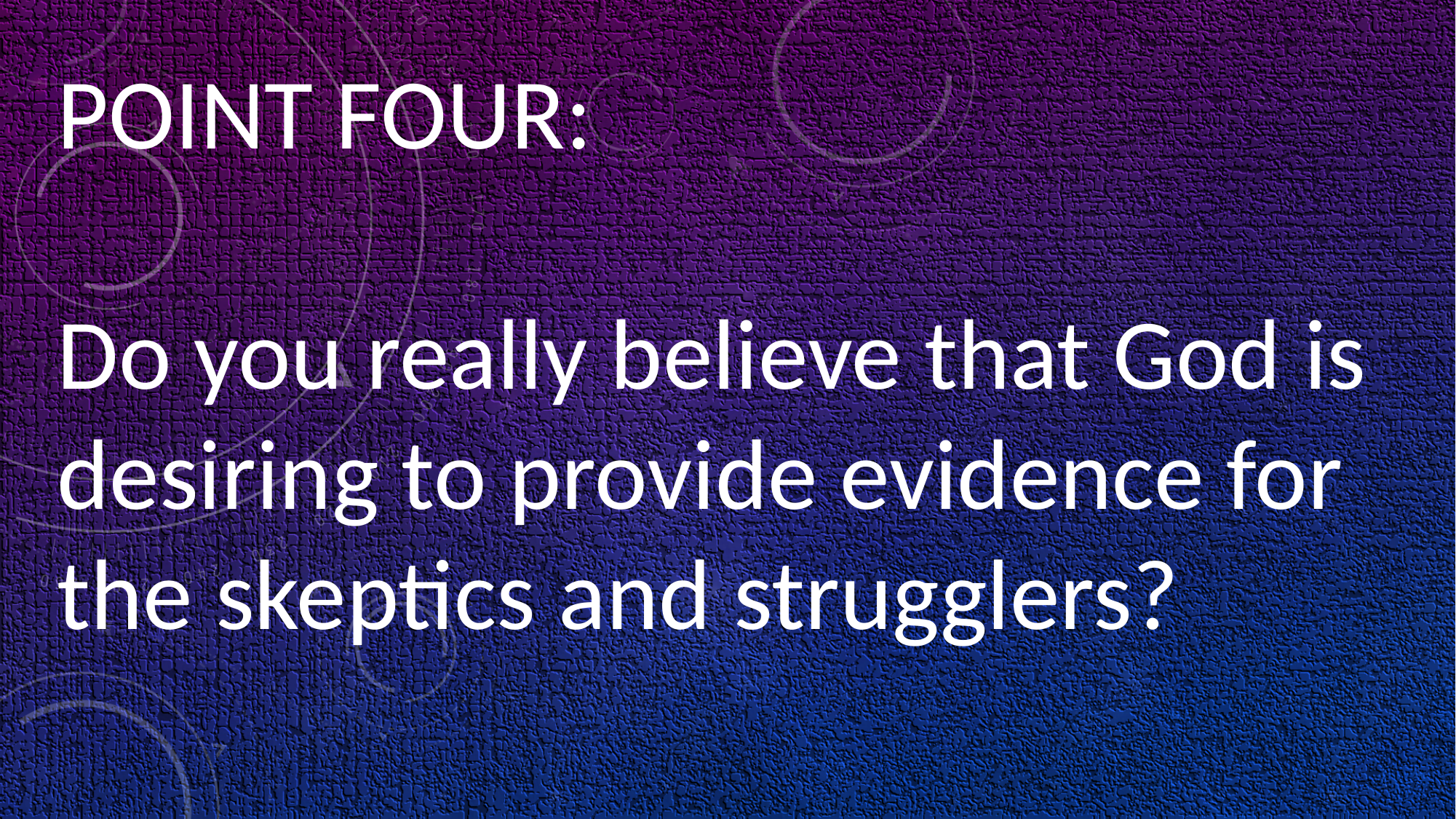

POINT FOUR:

Do you really believe that God is desiring to provide evidence for the skeptics and strugglers?